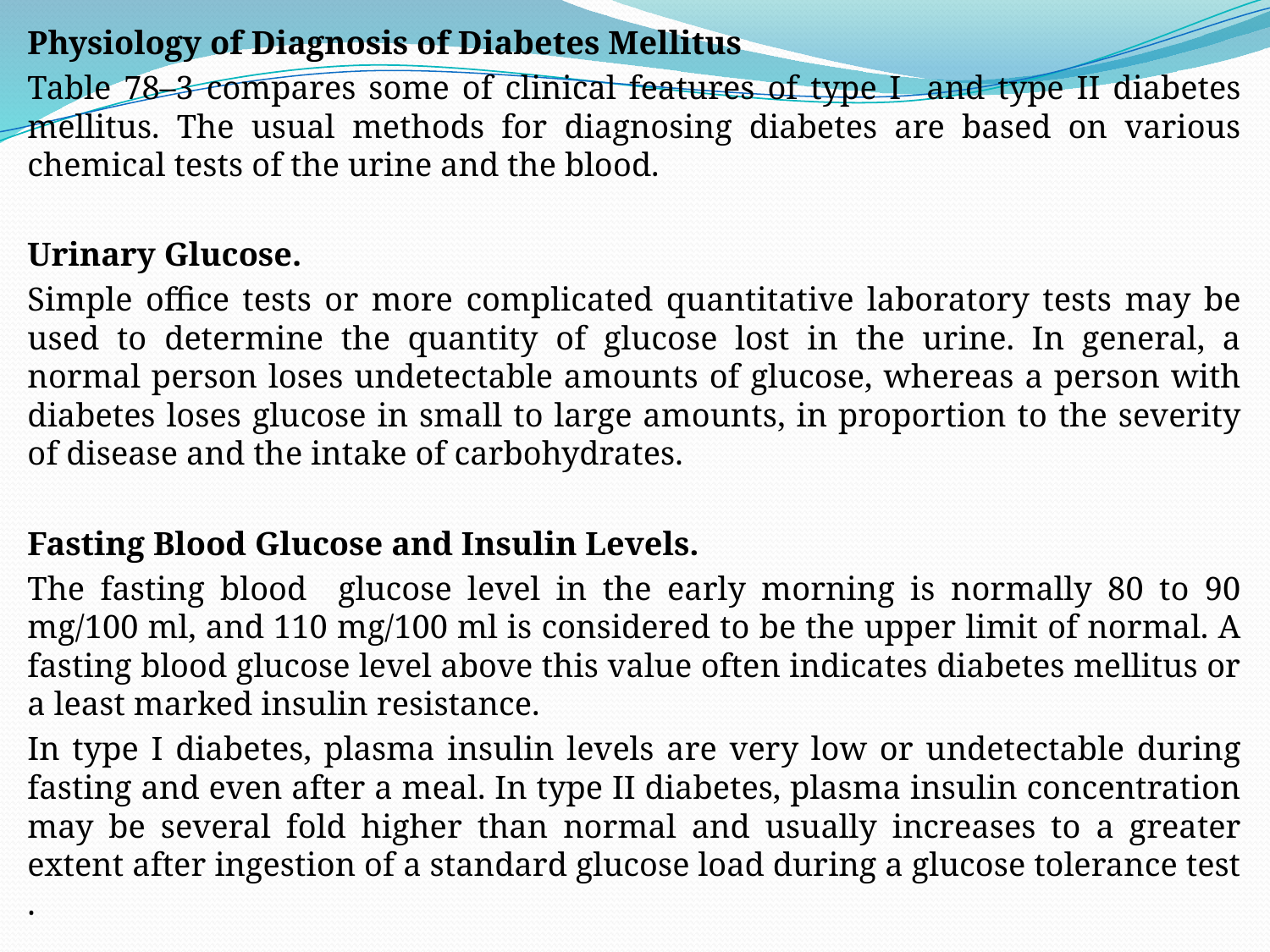

Physiology of Diagnosis of Diabetes Mellitus
Table 78–3 compares some of clinical features of type I  and type II diabetes mellitus. The usual methods for diagnosing diabetes are based on various chemical tests of the urine and the blood.

Urinary Glucose.
Simple office tests or more complicated quantitative laboratory tests may be used to determine the quantity of glucose lost in the urine. In general, a normal person loses undetectable amounts of glucose, whereas a person with diabetes loses glucose in small to large amounts, in proportion to the severity of disease and the intake of carbohydrates.

Fasting Blood Glucose and Insulin Levels.
The fasting blood  glucose level in the early morning is normally 80 to 90 mg/100 ml, and 110 mg/100 ml is considered to be the upper limit of normal. A fasting blood glucose level above this value often indicates diabetes mellitus or a least marked insulin resistance.
In type I diabetes, plasma insulin levels are very low or undetectable during fasting and even after a meal. In type II diabetes, plasma insulin concentration may be several fold higher than normal and usually increases to a greater extent after ingestion of a standard glucose load during a glucose tolerance test .